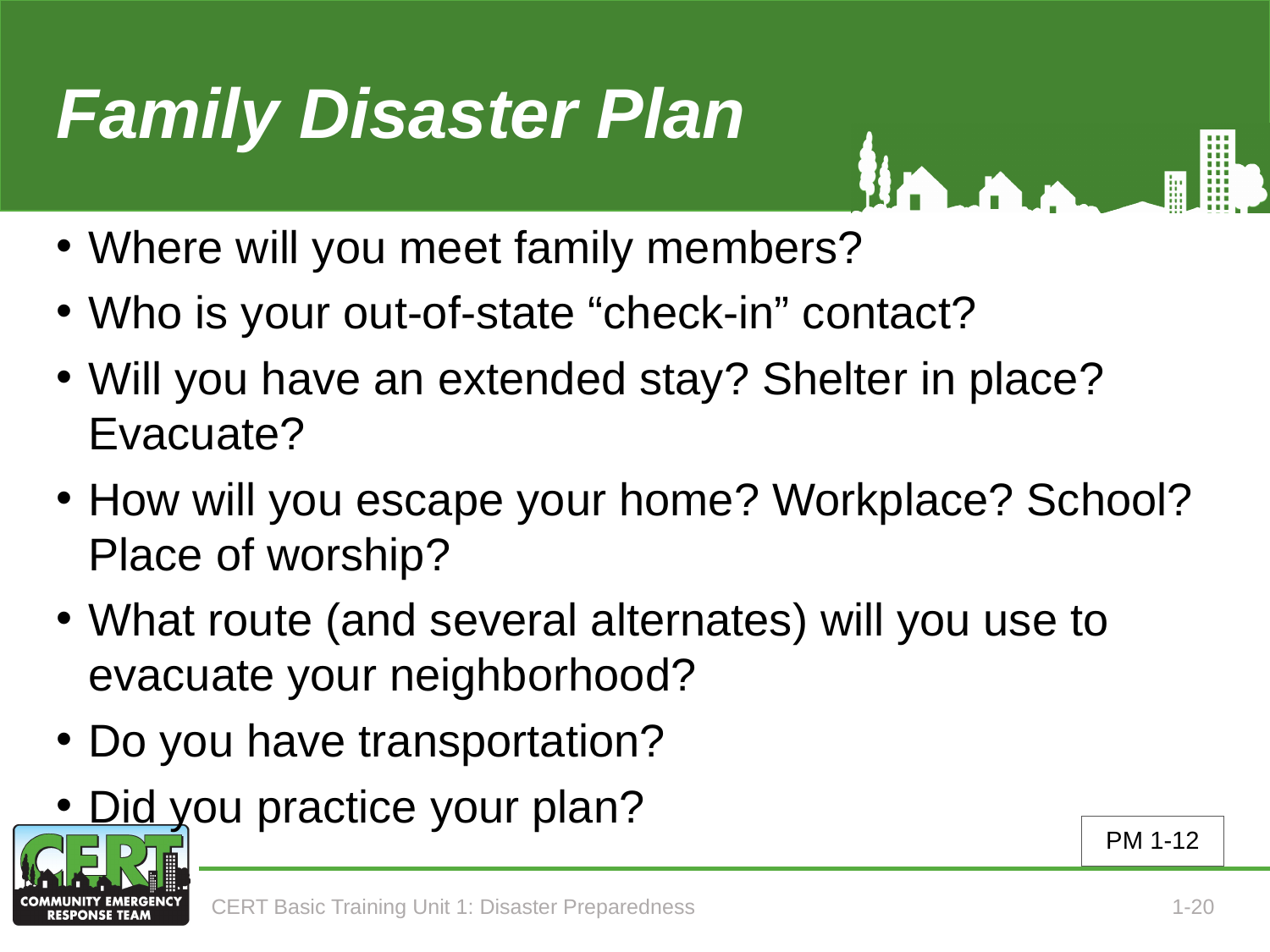

# Family Disaster Plan
Where will you meet family members?
Who is your out-of-state “check-in” contact?
Will you have an extended stay? Shelter in place? Evacuate?
How will you escape your home? Workplace? School? Place of worship?
What route (and several alternates) will you use to evacuate your neighborhood?
Do you have transportation?
Did you practice your plan?

PM 1-12
CERT Basic Training Unit 1: Disaster Preparedness
1-20